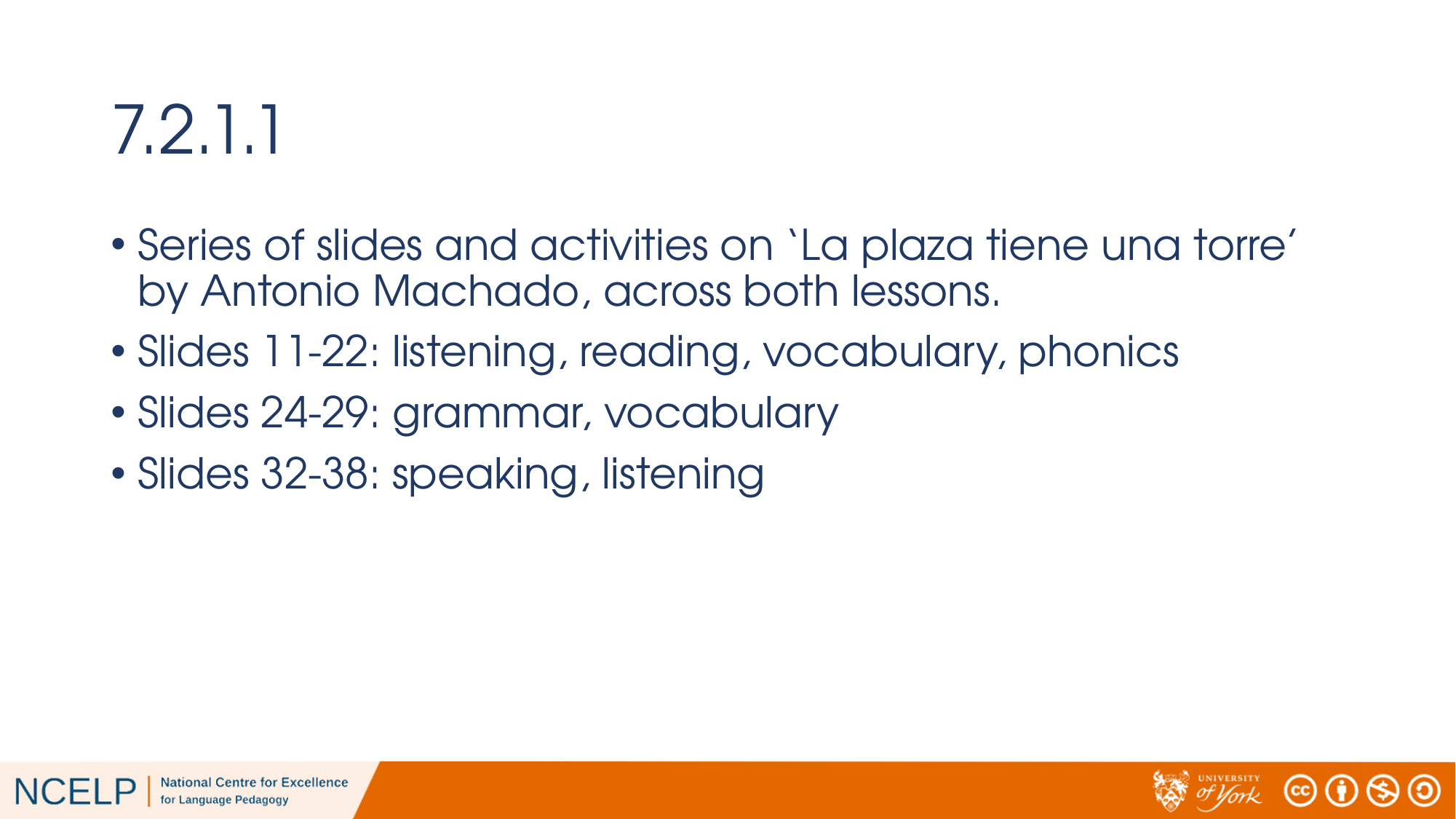

# 7.2.1.1
Series of slides and activities on ‘La plaza tiene una torre’ by Antonio Machado, across both lessons.
Slides 11-22: listening, reading, vocabulary, phonics
Slides 24-29: grammar, vocabulary
Slides 32-38: speaking, listening